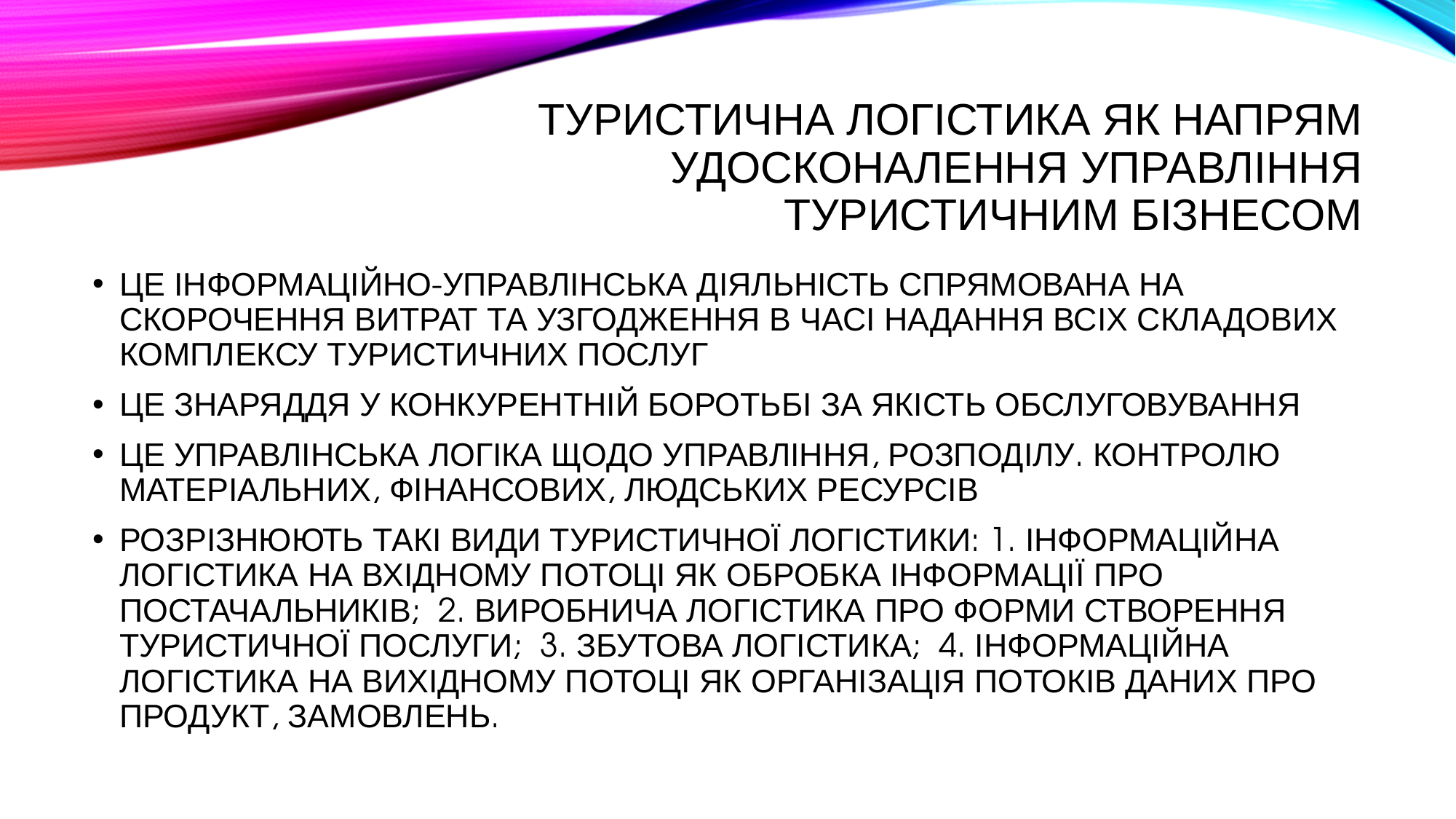

# ТУРИСТИЧНА ЛОГІСТИКА ЯК НАПРЯМ УДОСКОНАЛЕННЯ УПРАВЛІННЯ ТУРИСТИЧНИМ БІЗНЕСОМ
ЦЕ ІНФОРМАЦІЙНО-УПРАВЛІНСЬКА ДІЯЛЬНІСТЬ СПРЯМОВАНА НА СКОРОЧЕННЯ ВИТРАТ ТА УЗГОДЖЕННЯ В ЧАСІ НАДАННЯ ВСІХ СКЛАДОВИХ КОМПЛЕКСУ ТУРИСТИЧНИХ ПОСЛУГ
ЦЕ ЗНАРЯДДЯ У КОНКУРЕНТНІЙ БОРОТЬБІ ЗА ЯКІСТЬ ОБСЛУГОВУВАННЯ
ЦЕ УПРАВЛІНСЬКА ЛОГІКА ЩОДО УПРАВЛІННЯ, РОЗПОДІЛУ. КОНТРОЛЮ МАТЕРІАЛЬНИХ, ФІНАНСОВИХ, ЛЮДСЬКИХ РЕСУРСІВ
РОЗРІЗНЮЮТЬ ТАКІ ВИДИ ТУРИСТИЧНОЇ ЛОГІСТИКИ: 1. ІНФОРМАЦІЙНА ЛОГІСТИКА НА ВХІДНОМУ ПОТОЦІ ЯК ОБРОБКА ІНФОРМАЦІЇ ПРО ПОСТАЧАЛЬНИКІВ;  2. ВИРОБНИЧА ЛОГІСТИКА ПРО ФОРМИ СТВОРЕННЯ ТУРИСТИЧНОЇ ПОСЛУГИ;  3. ЗБУТОВА ЛОГІСТИКА;  4. ІНФОРМАЦІЙНА ЛОГІСТИКА НА ВИХІДНОМУ ПОТОЦІ ЯК ОРГАНІЗАЦІЯ ПОТОКІВ ДАНИХ ПРО ПРОДУКТ, ЗАМОВЛЕНЬ.